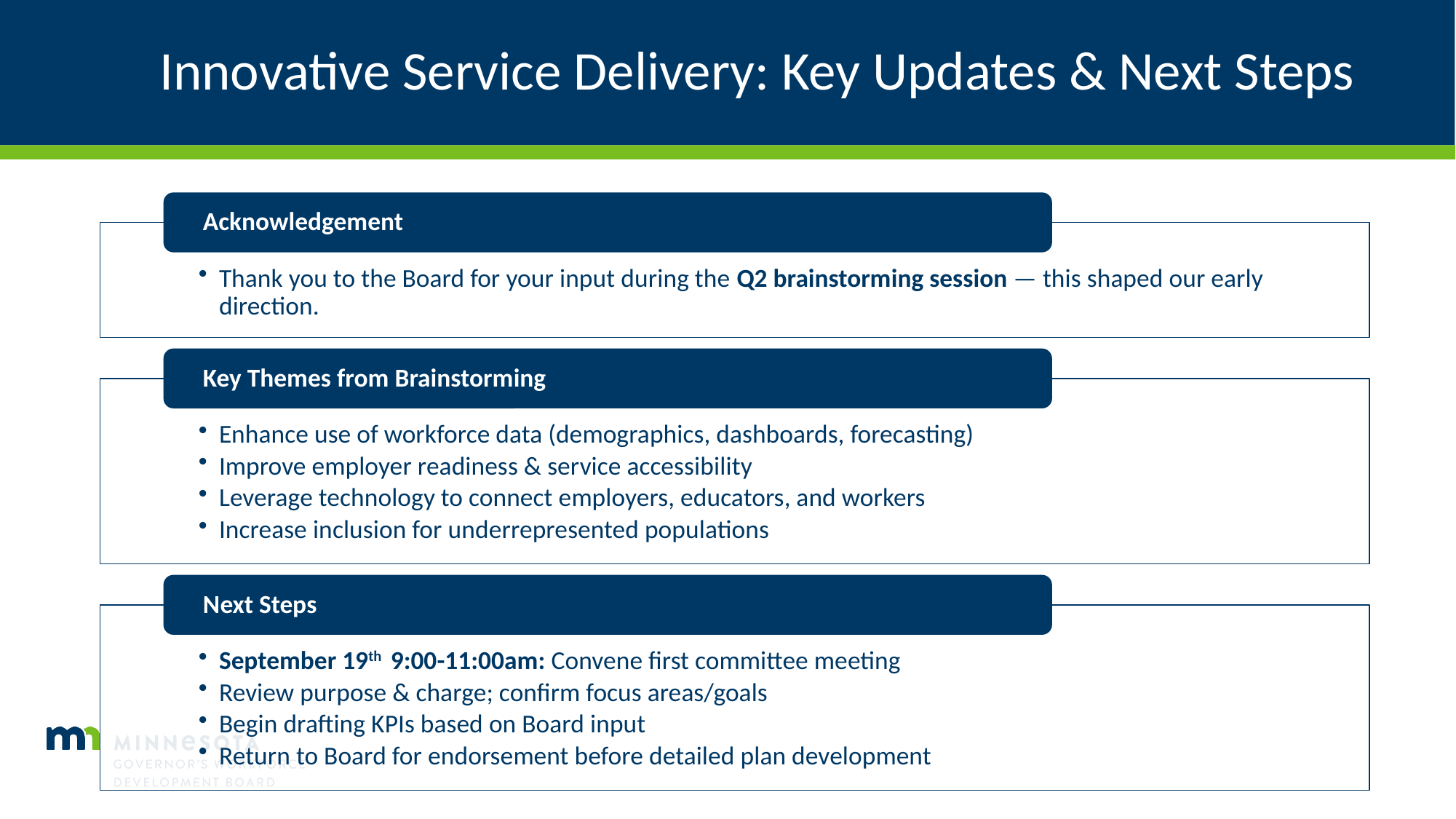

# Innovative Service Delivery: Key Updates & Next Steps
Thank you to the Board for your input during the Q2 brainstorming session — this shaped our early direction.
Acknowledgement
Enhance use of workforce data (demographics, dashboards, forecasting)
Improve employer readiness & service accessibility
Leverage technology to connect employers, educators, and workers
Increase inclusion for underrepresented populations
Key Themes from Brainstorming
September 19th  9:00-11:00am: Convene first committee meeting
Review purpose & charge; confirm focus areas/goals
Begin drafting KPIs based on Board input
Return to Board for endorsement before detailed plan development
Next Steps